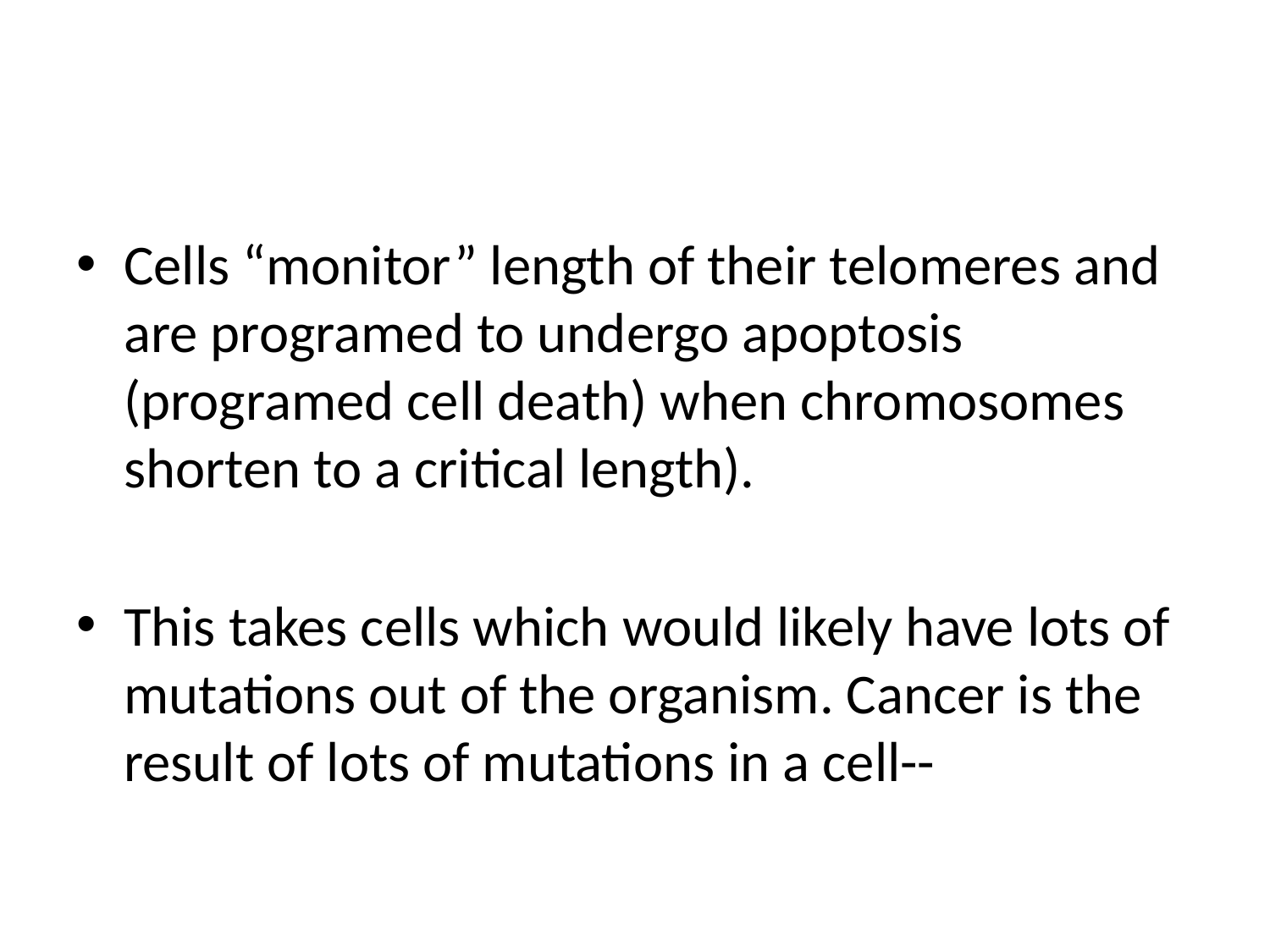

#
Cells “monitor” length of their telomeres and are programed to undergo apoptosis (programed cell death) when chromosomes shorten to a critical length).

This takes cells which would likely have lots of mutations out of the organism. Cancer is the result of lots of mutations in a cell--